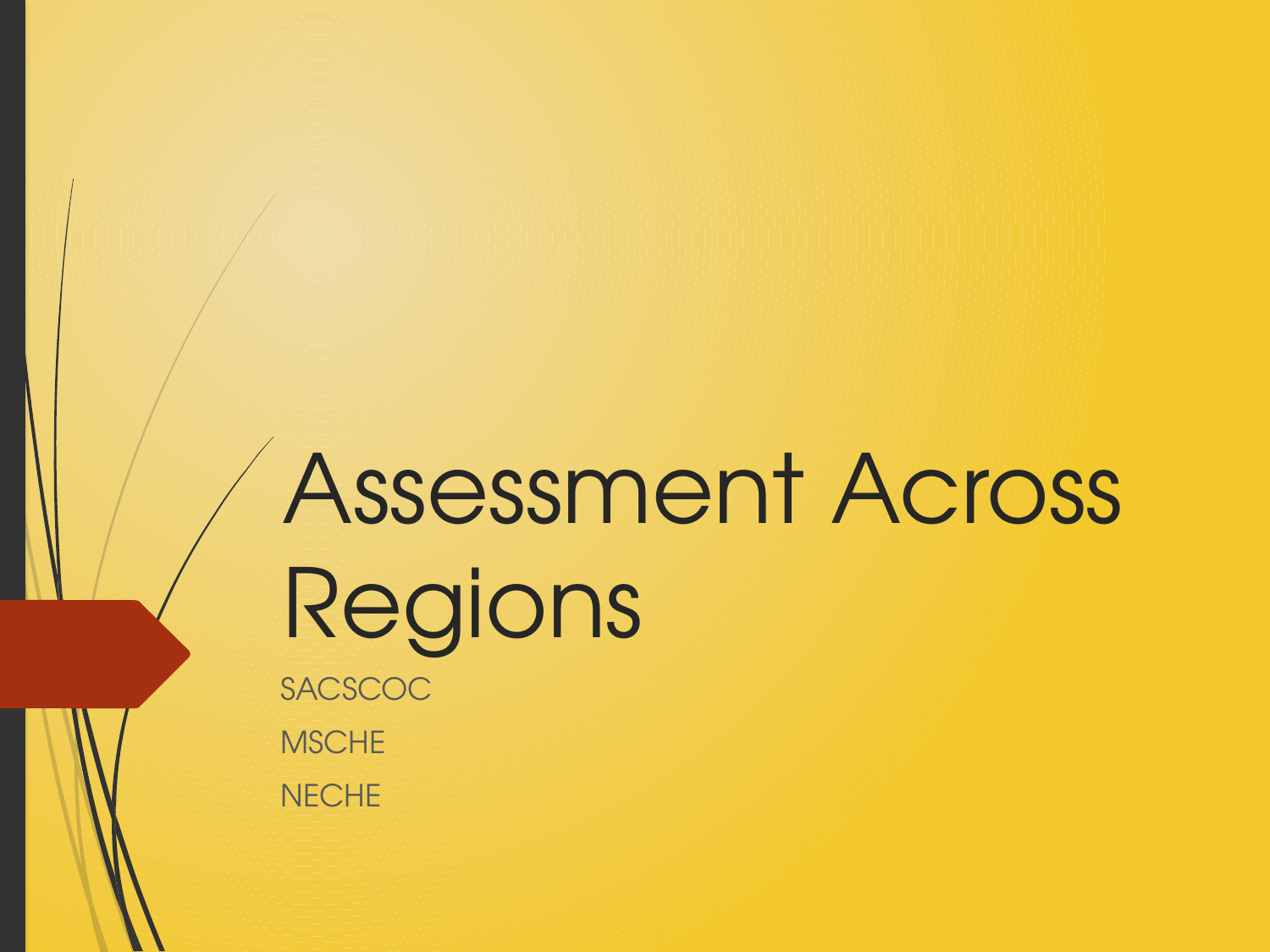

# Assessment Across Regions
SACSCOC
MSCHE
NECHE